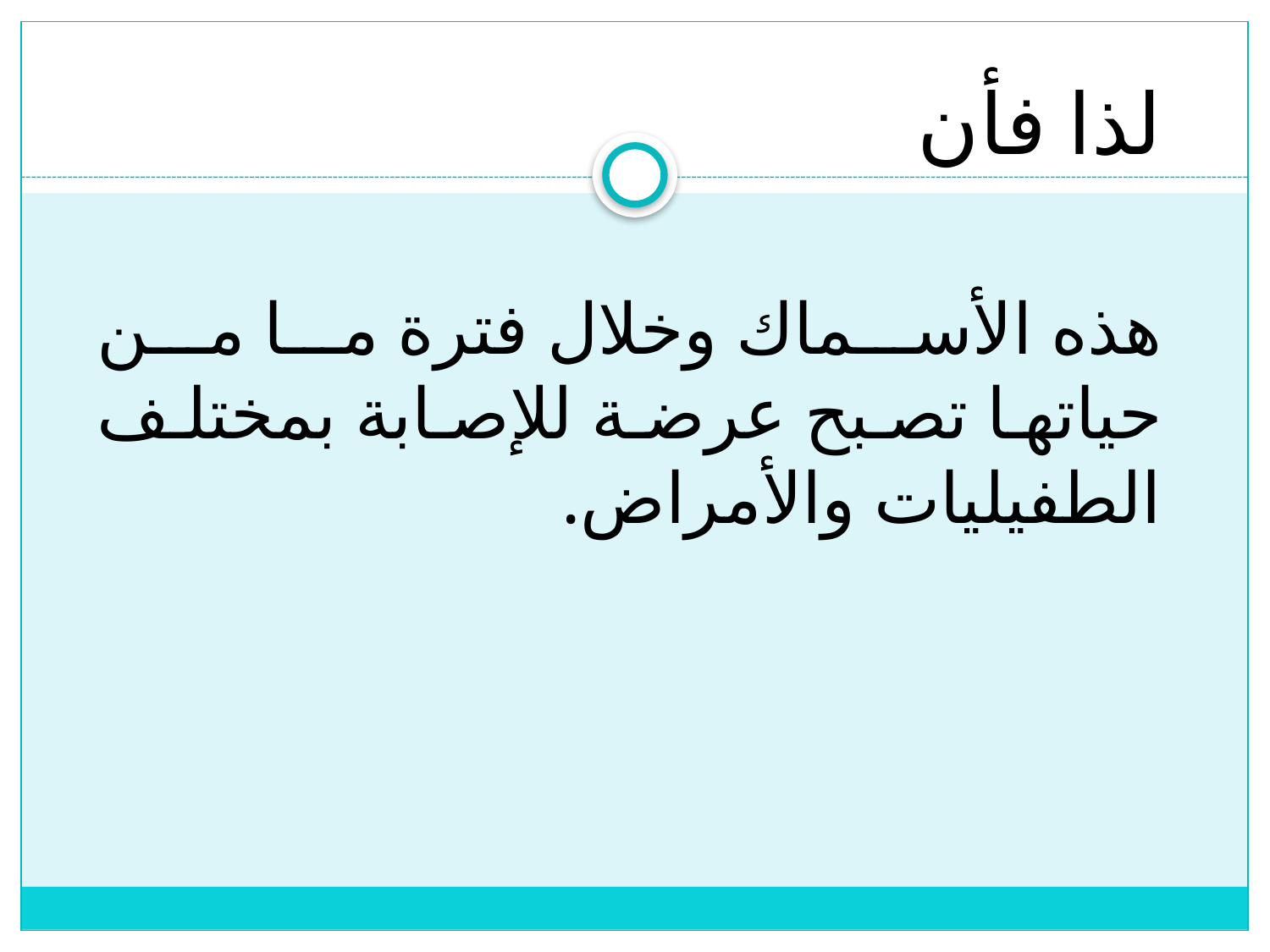

لذا فأن

هذه الأسماك وخلال فترة ما من حياتها تصبح عرضة للإصابة بمختلف الطفيليات والأمراض.